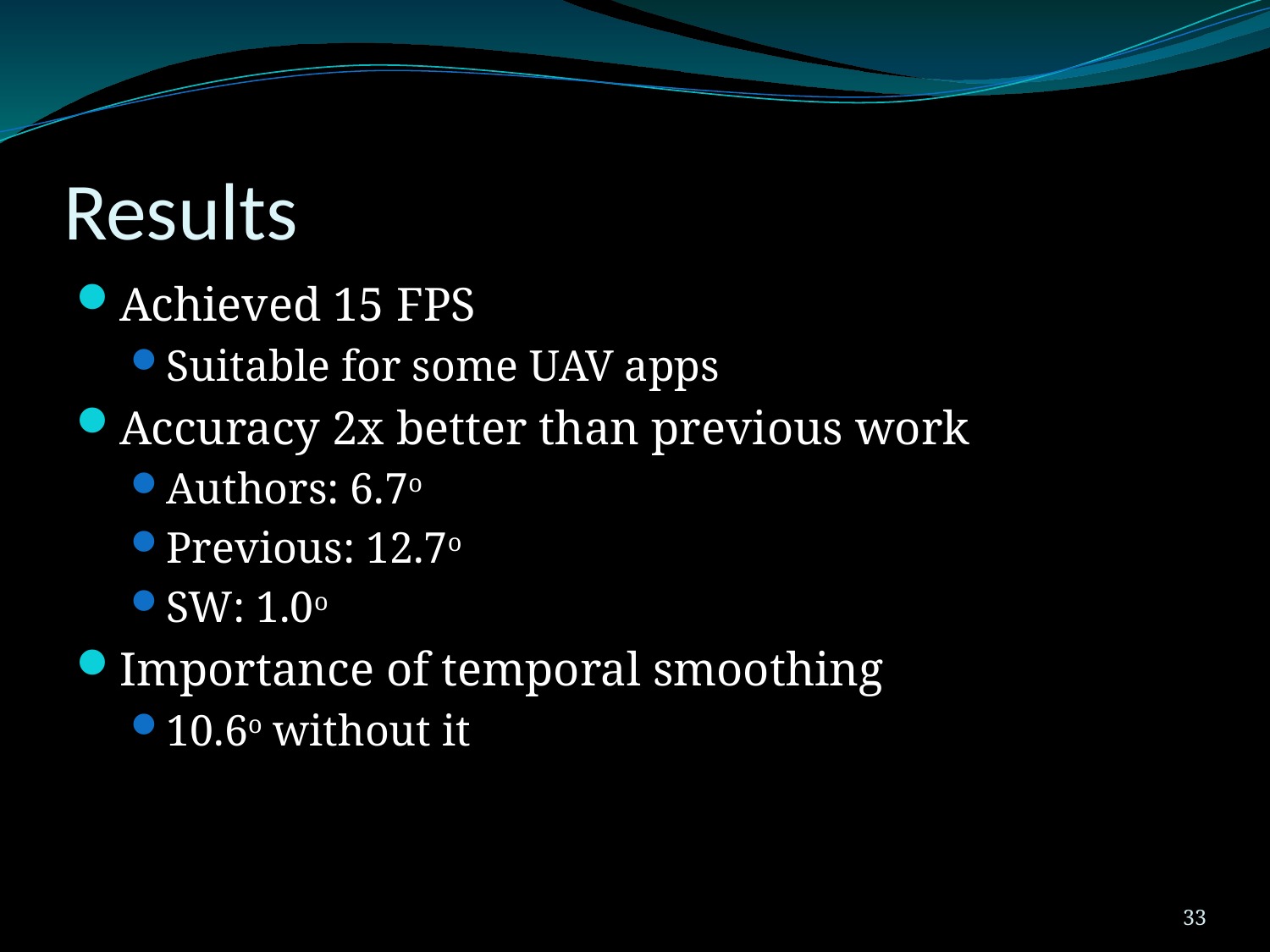

# Results
Achieved 15 FPS
Suitable for some UAV apps
Accuracy 2x better than previous work
Authors: 6.7o
Previous: 12.7o
SW: 1.0o
Importance of temporal smoothing
10.6o without it

33